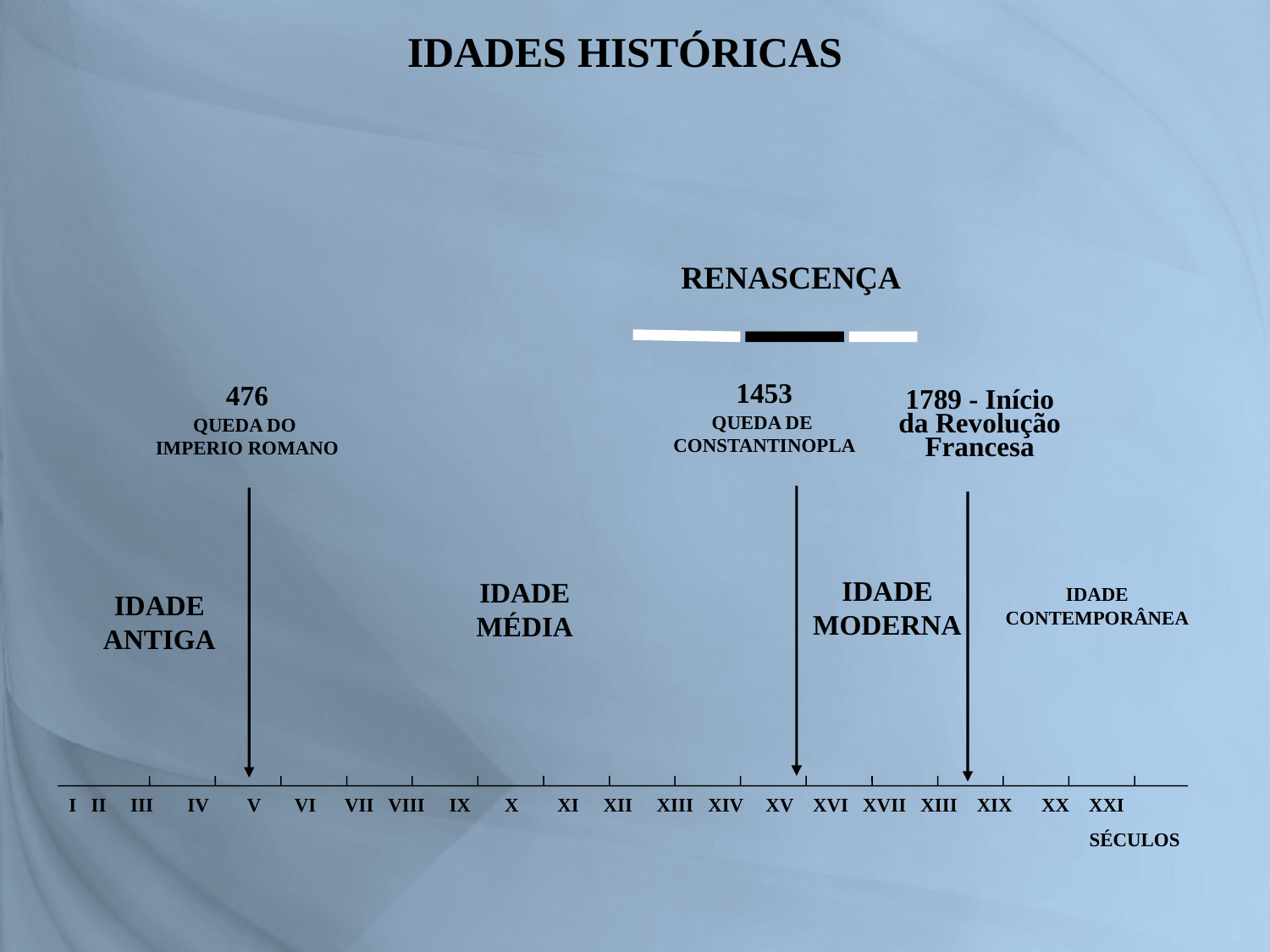

IDADES HISTÓRICAS
RENASCENÇA

1453
QUEDA DE
CONSTANTINOPLA
476
QUEDA DO
IMPERIO ROMANO
1789 - Início da Revolução Francesa

IDADE MODERNA
IDADE MÉDIA
IDADE CONTEMPORÂNEA
IDADE ANTIGA

I   II     III       IV        V       VI      VII   VIII     IX       X        XI     XII     XIII   XIV     XV    XVI   XVII   XIII    XIX      XX    XXI
SÉCULOS